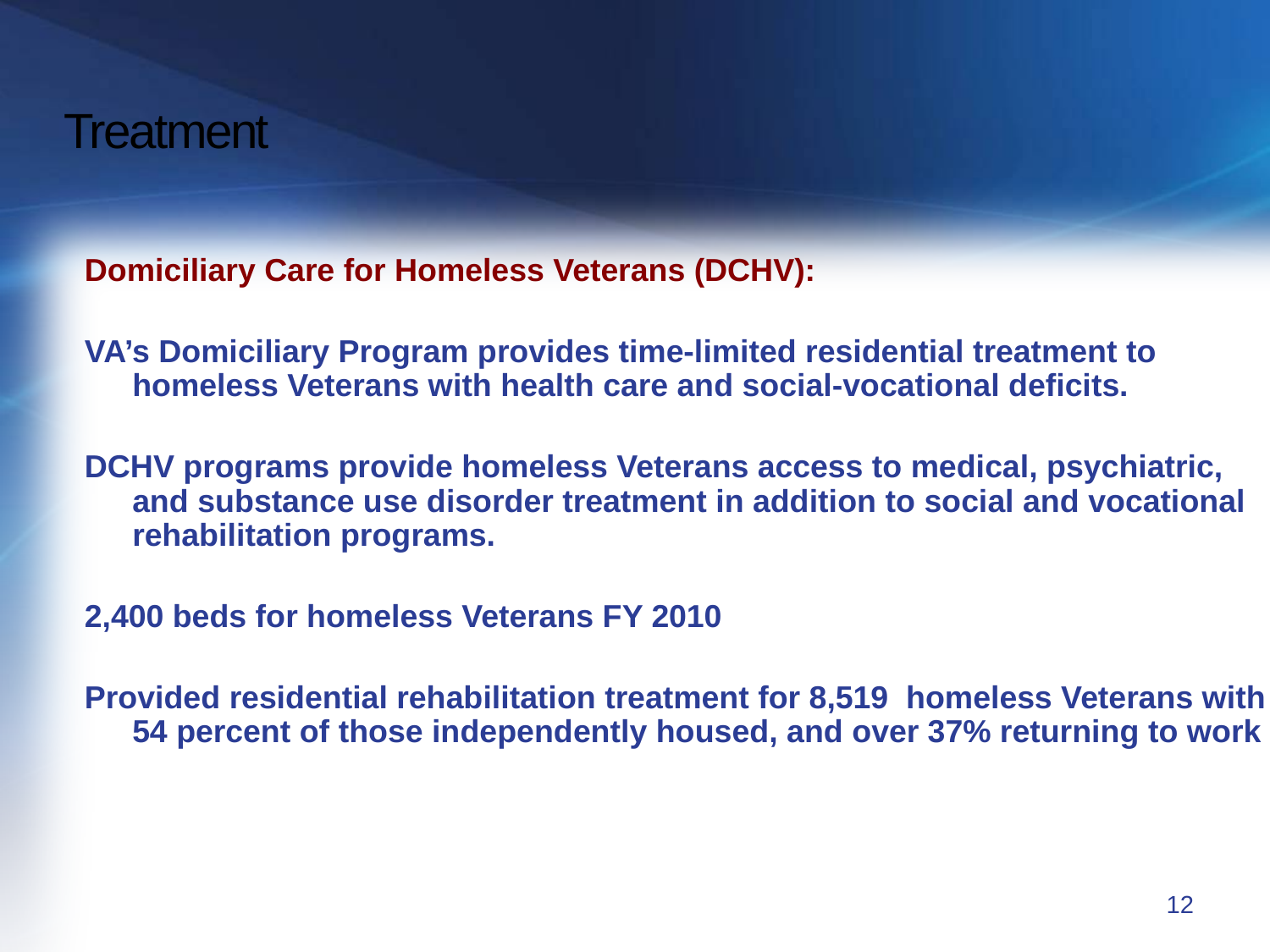

# Treatment
Domiciliary Care for Homeless Veterans (DCHV):

VA’s Domiciliary Program provides time-limited residential treatment to homeless Veterans with health care and social-vocational deficits.

DCHV programs provide homeless Veterans access to medical, psychiatric, and substance use disorder treatment in addition to social and vocational rehabilitation programs.

2,400 beds for homeless Veterans FY 2010

Provided residential rehabilitation treatment for 8,519  homeless Veterans with 54 percent of those independently housed, and over 37% returning to work

12